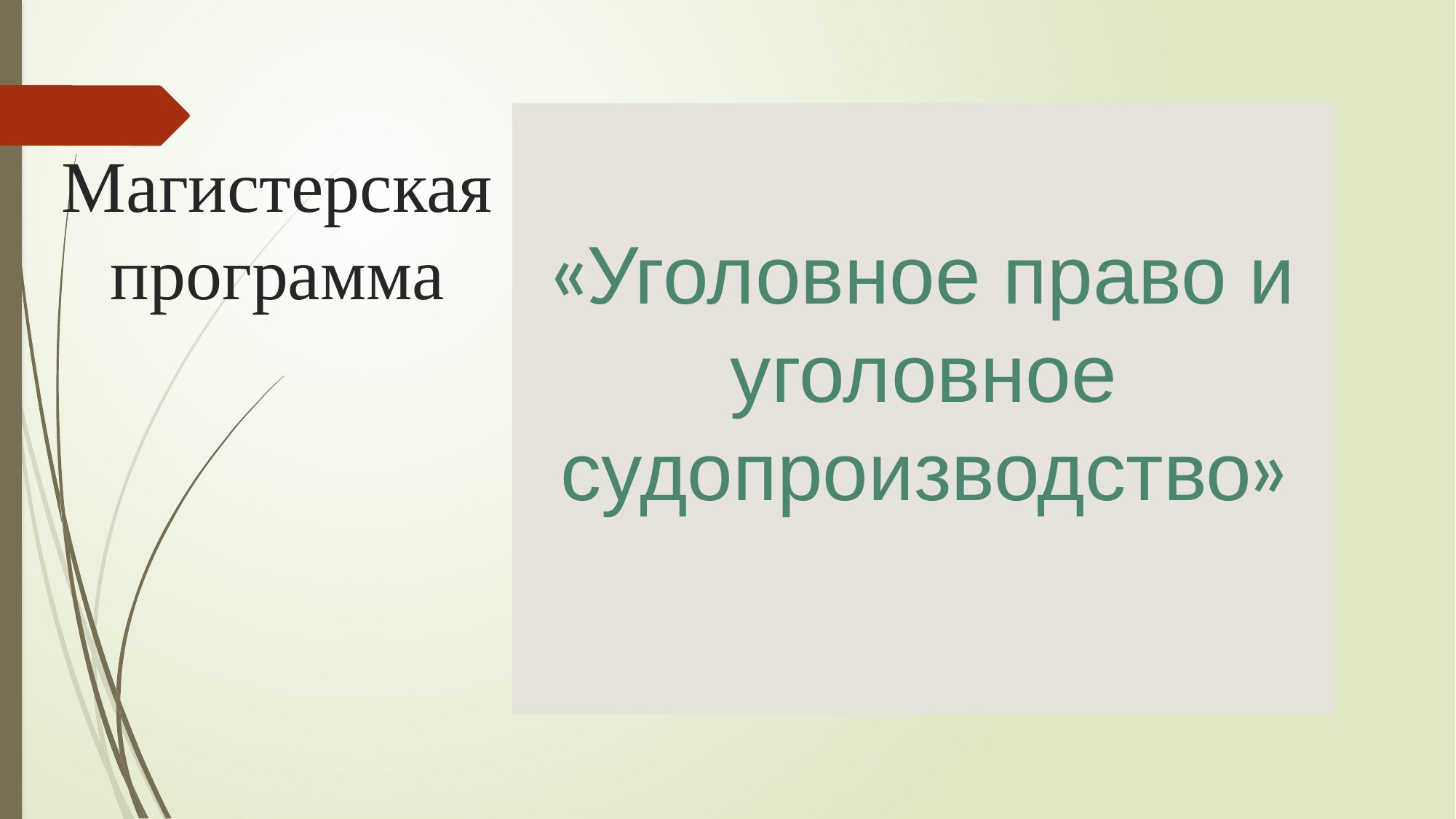

«Уголовное право и уголовное судопроизводство»
# Магистерская программа